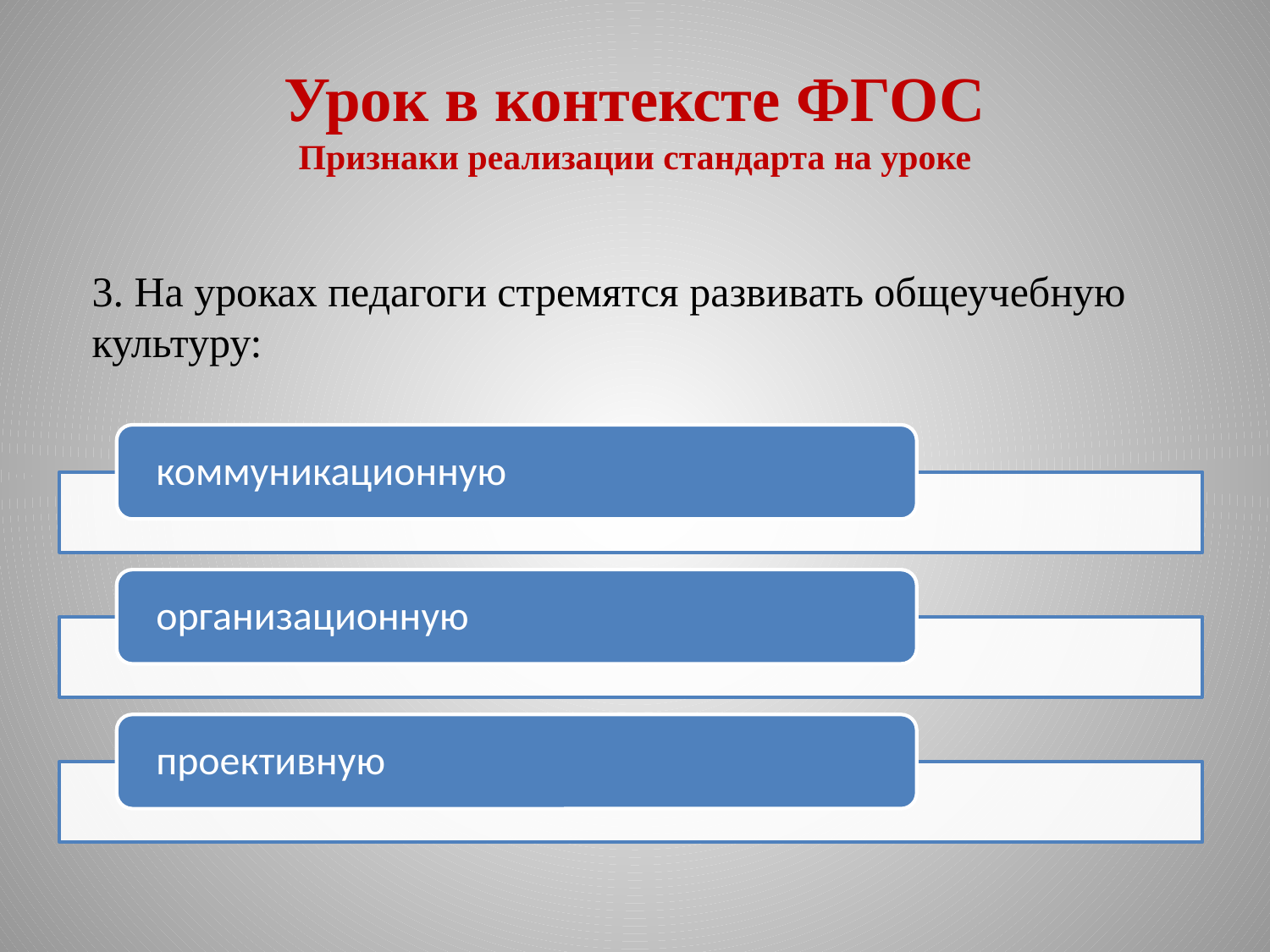

# Урок в контексте ФГОС Признаки реализации стандарта на уроке
3. На уроках педагоги стремятся развивать общеучебную культуру:
коммуникационную
организационную
проективную